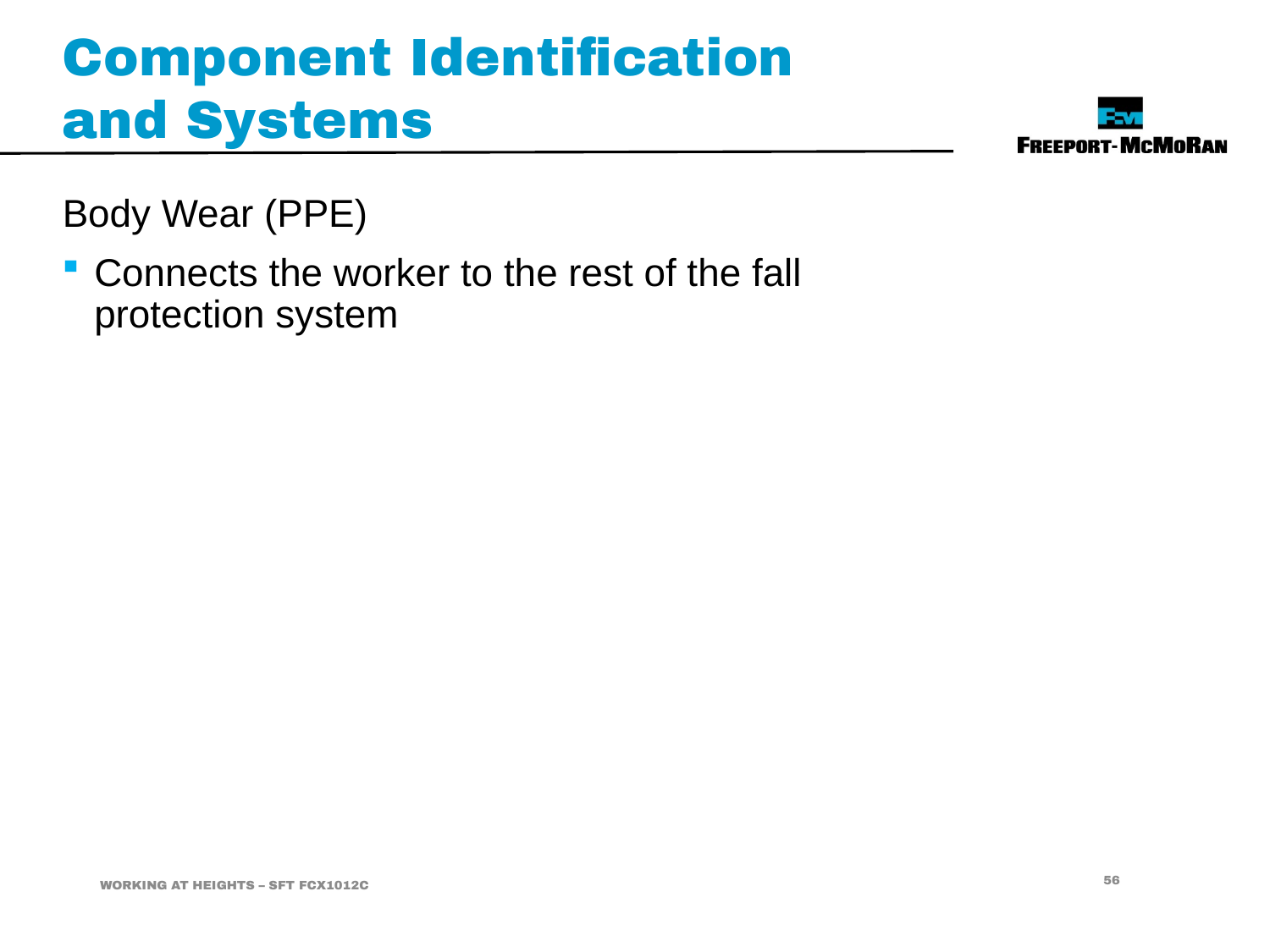

Component Identification and Systems
Body Wear (PPE)
Connects the worker to the rest of the fall protection system
56
WORKING AT HEIGHTS – SFT FCX1012C